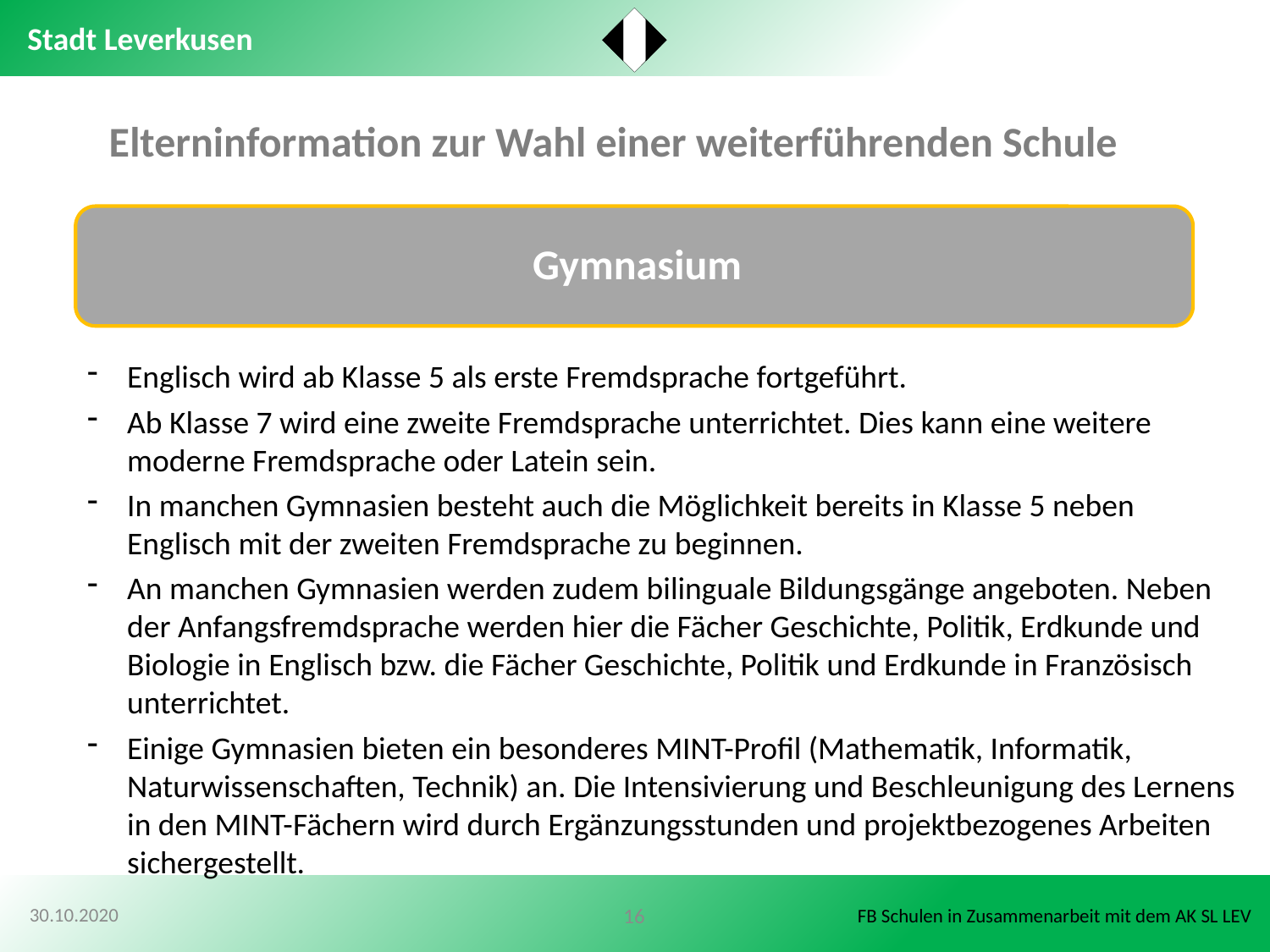

Elterninformation zur Wahl einer weiterführenden Schule

Gymnasium
Englisch wird ab Klasse 5 als erste Fremdsprache fortgeführt.
Ab Klasse 7 wird eine zweite Fremdsprache unterrichtet. Dies kann eine weitere moderne Fremdsprache oder Latein sein.
In manchen Gymnasien besteht auch die Möglichkeit bereits in Klasse 5 neben Englisch mit der zweiten Fremdsprache zu beginnen.
An manchen Gymnasien werden zudem bilinguale Bildungsgänge angeboten. Neben der Anfangsfremdsprache werden hier die Fächer Geschichte, Politik, Erdkunde und Biologie in Englisch bzw. die Fächer Geschichte, Politik und Erdkunde in Französisch unterrichtet.
Einige Gymnasien bieten ein besonderes MINT-Profil (Mathematik, Informatik, Naturwissenschaften, Technik) an. Die Intensivierung und Beschleunigung des Lernens in den MINT-Fächern wird durch Ergänzungsstunden und projektbezogenes Arbeiten sichergestellt.
30.10.2020
16